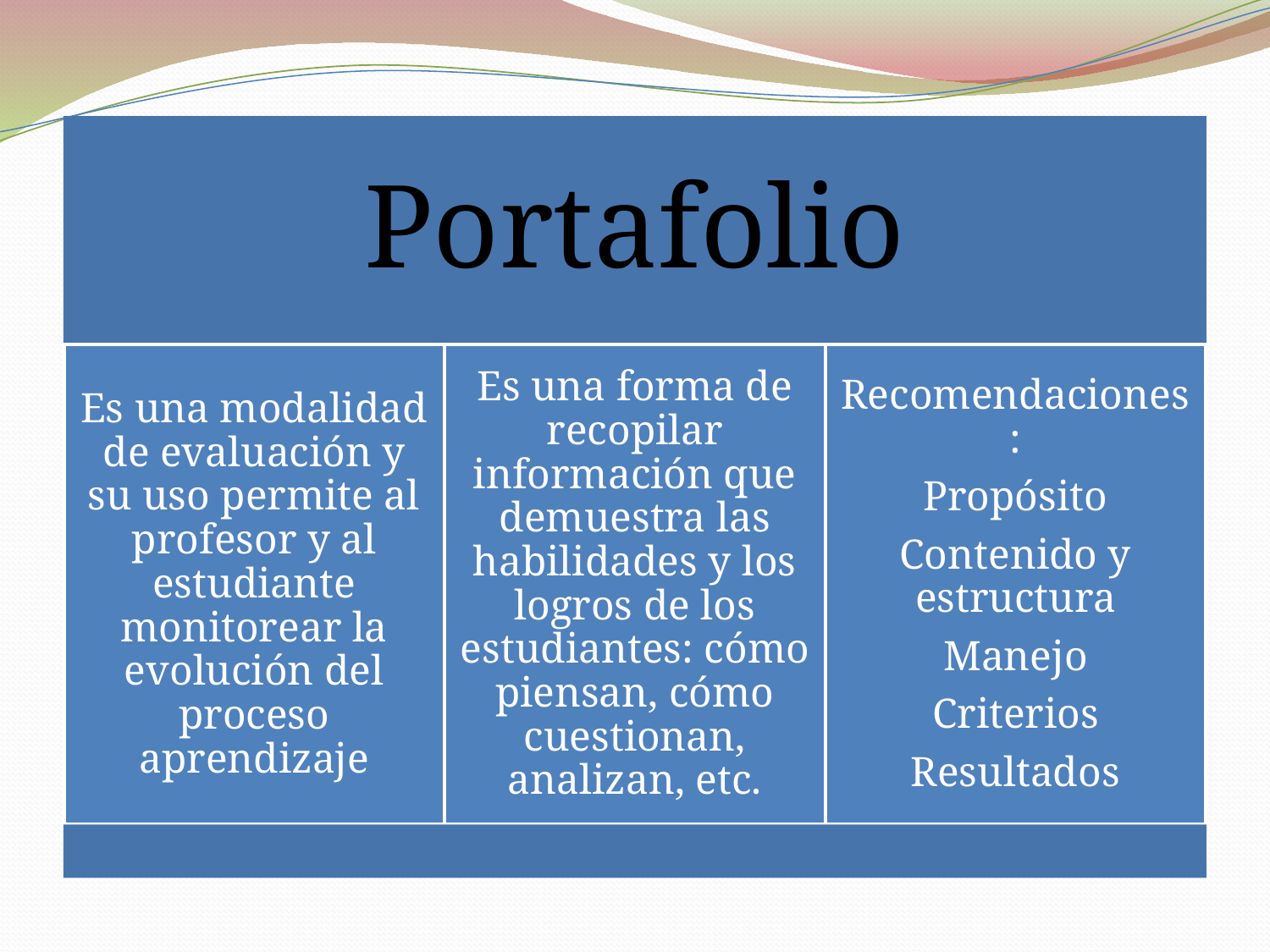

Portafolio
Es una modalidad de evaluación y su uso permite al profesor y al estudiante monitorear la evolución del proceso aprendizaje
Es una forma de recopilar información que demuestra las habilidades y los logros de los estudiantes: cómo piensan, cómo cuestionan, analizan, etc.
Recomendaciones:
Propósito
Contenido y estructura
Manejo
Criterios
Resultados